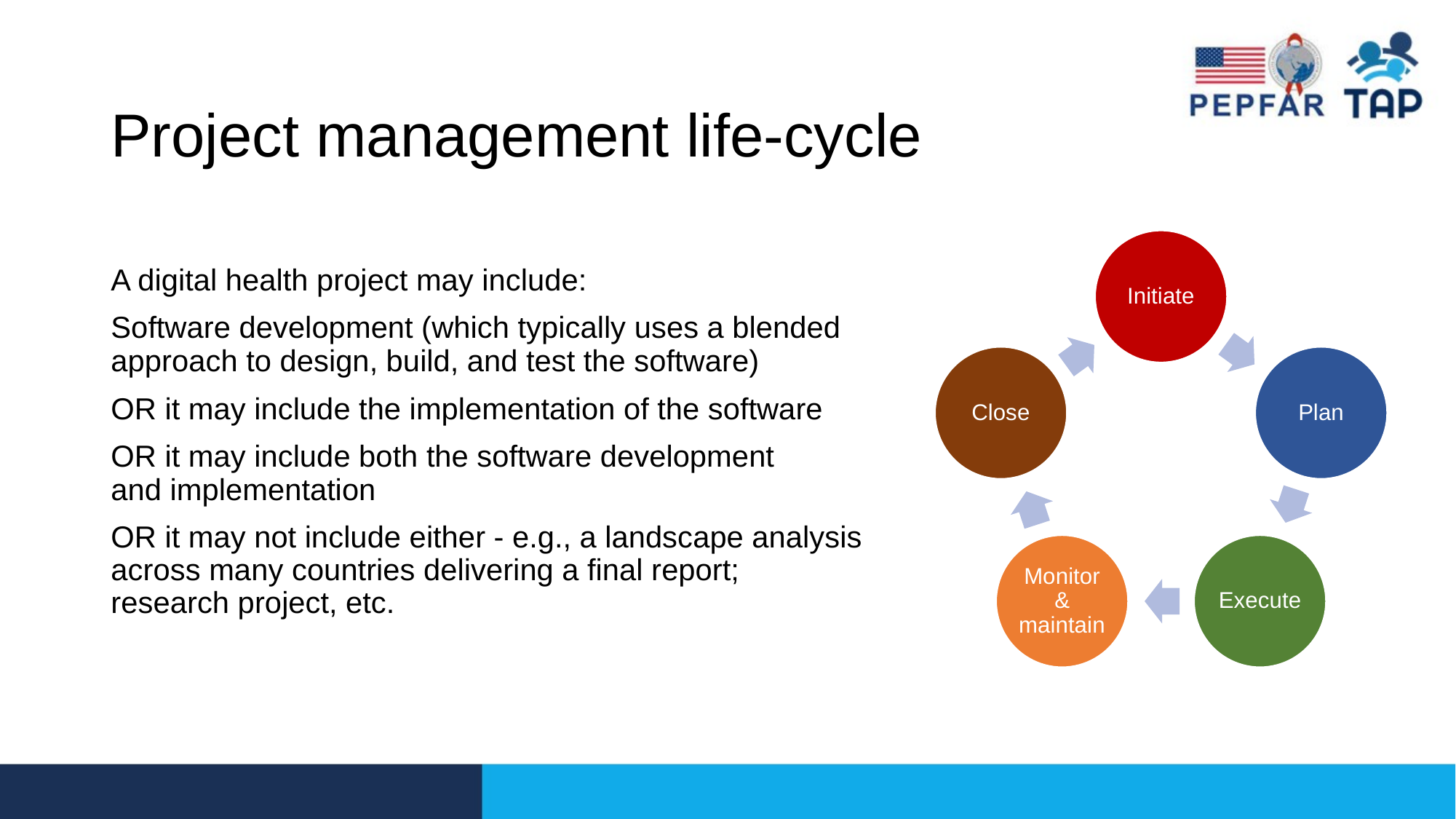

# Project management life-cycle
Initiate

Plan

Execute

Monitor & maintain

Close

A digital health project may include:
Software development (which typically uses a blended approach to design, build, and test the software)
OR it may include the implementation of the software
OR it may include both the software development and implementation
OR it may not include either - e.g., a landscape analysis across many countries delivering a final report;  research project, etc.